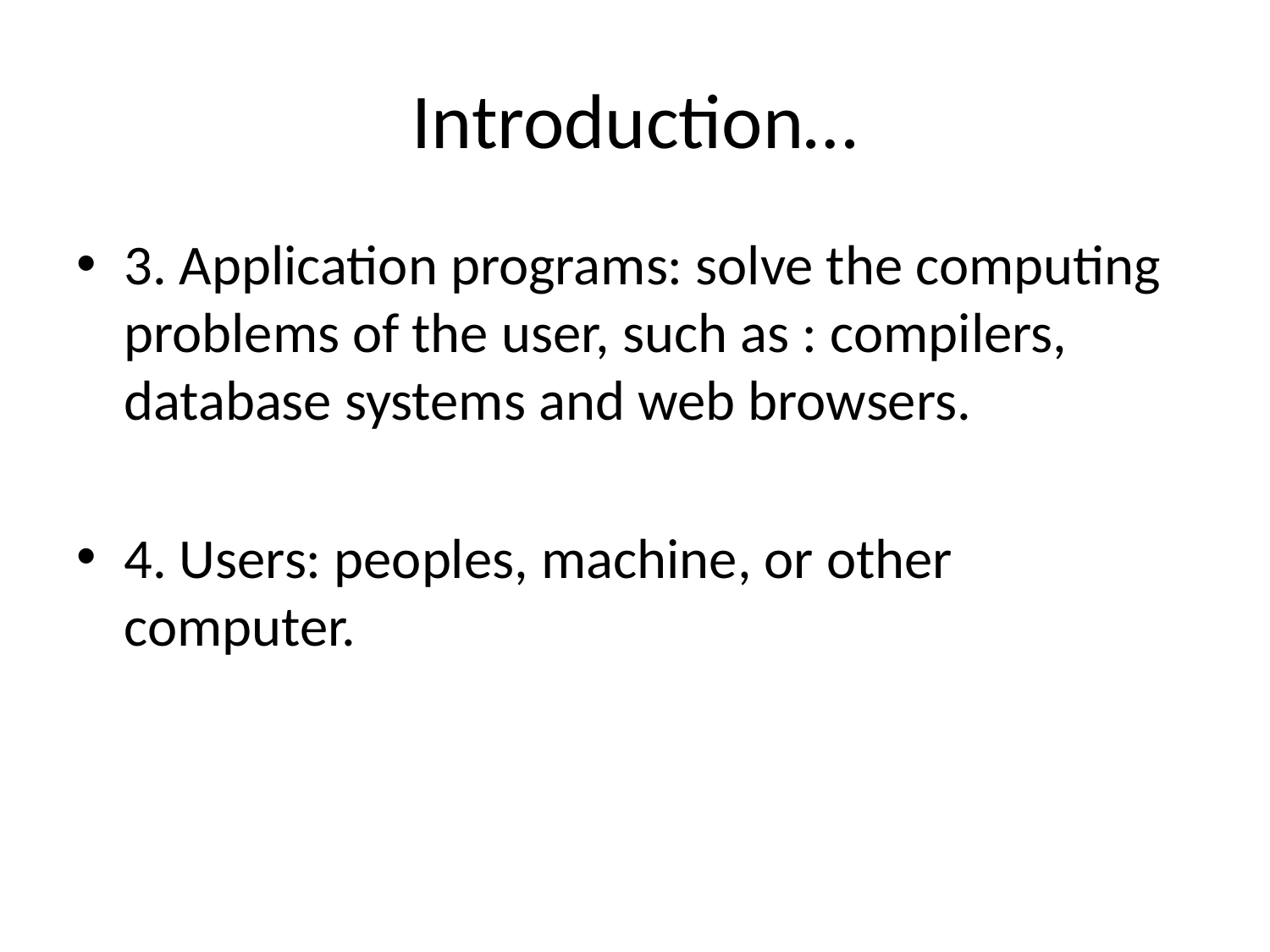

# Introduction…
3. Application programs: solve the computing problems of the user, such as : compilers, database systems and web browsers.

4. Users: peoples, machine, or other computer.